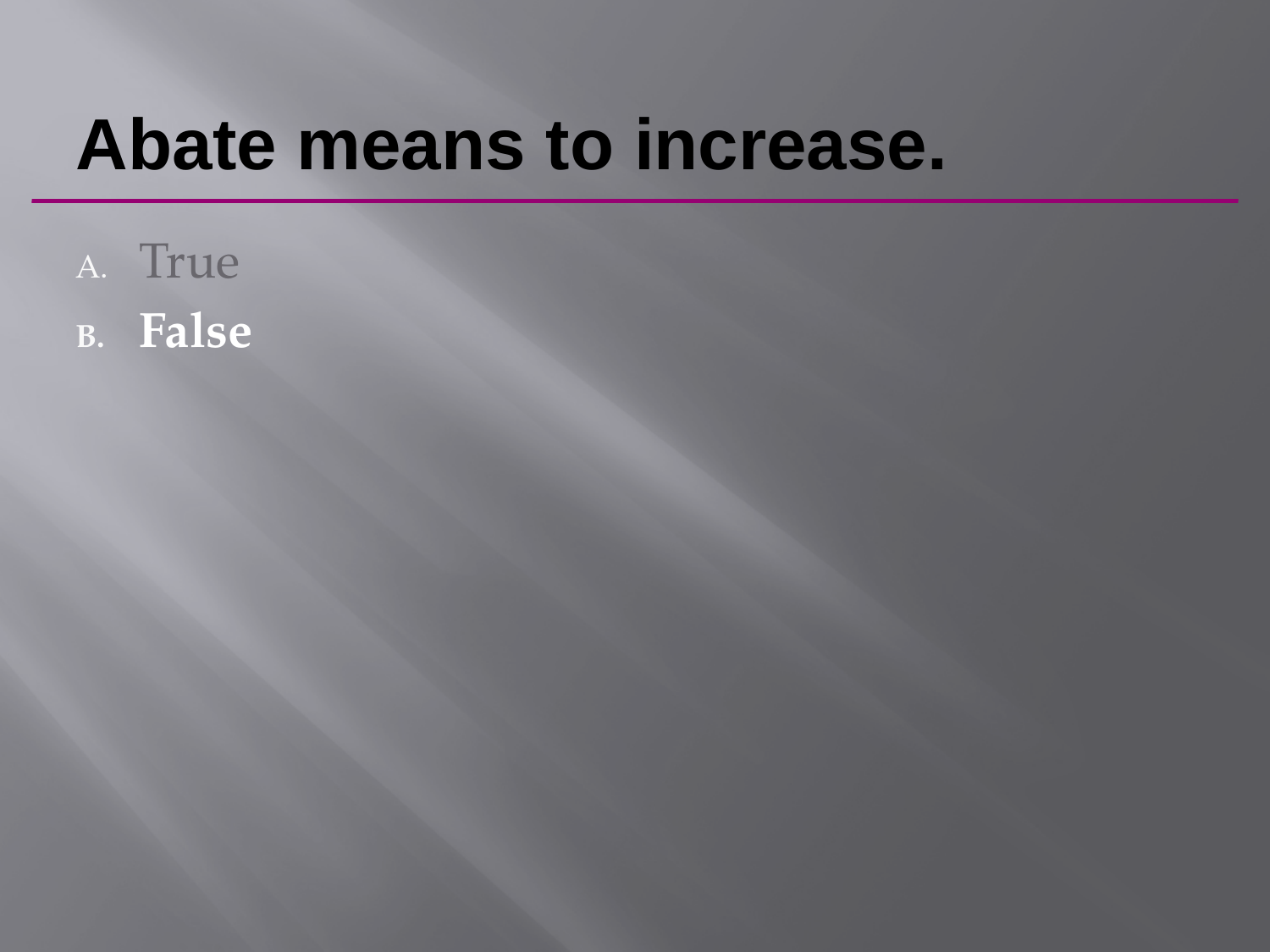

# Abate means to increase.

True
False